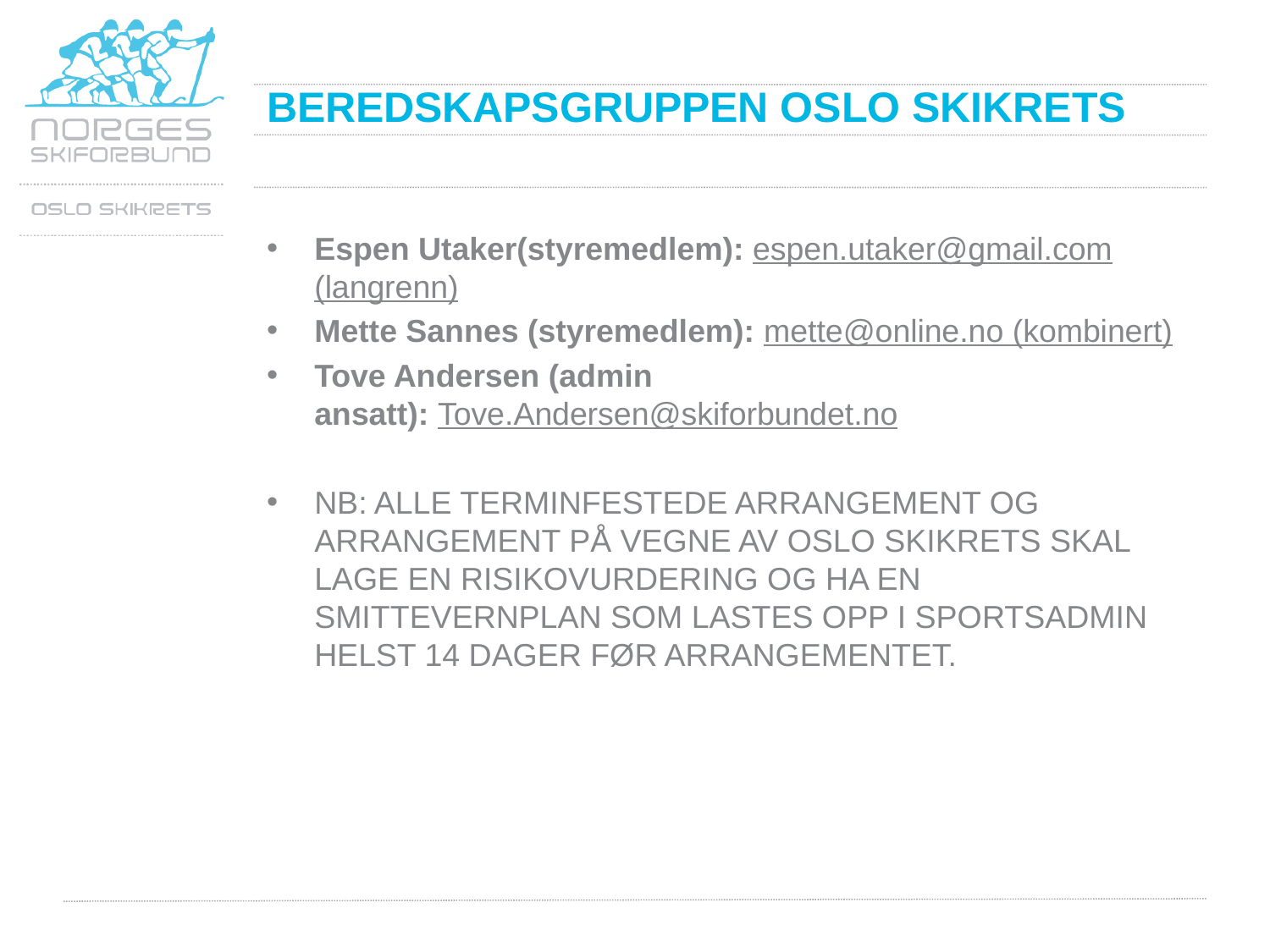

# BEREDSKAPSGRUPPEN OSLO SKIKRETS
Espen Utaker(styremedlem): espen.utaker@gmail.com (langrenn)
Mette Sannes (styremedlem): mette@online.no (kombinert)
Tove Andersen (admin ansatt): Tove.Andersen@skiforbundet.no

NB: ALLE TERMINFESTEDE ARRANGEMENT OG ARRANGEMENT PÅ VEGNE AV OSLO SKIKRETS SKAL LAGE EN RISIKOVURDERING OG HA EN SMITTEVERNPLAN SOM LASTES OPP I SPORTSADMIN HELST 14 DAGER FØR ARRANGEMENTET.